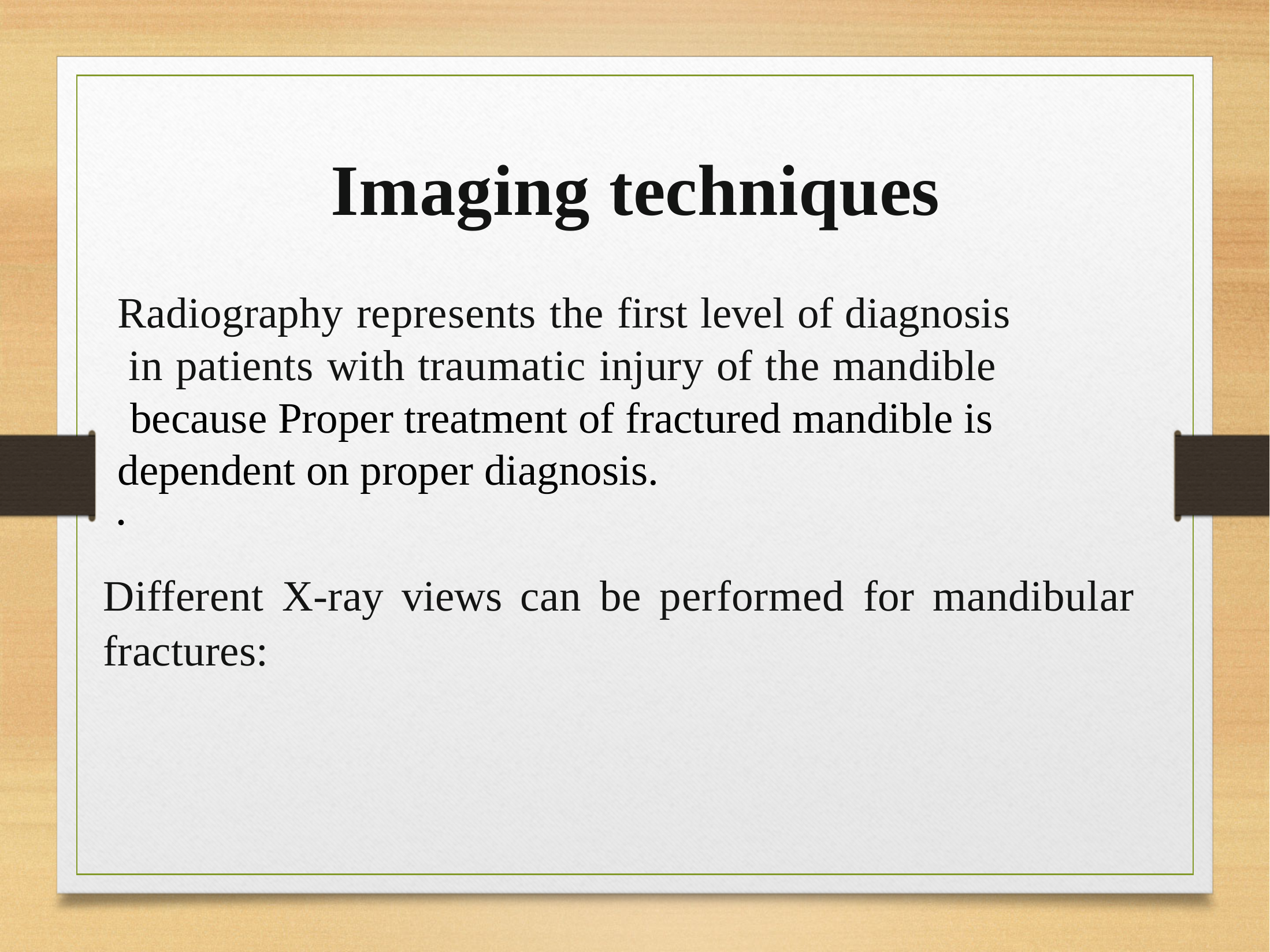

Imaging techniques

Radiography represents the first level of diagnosis
 in patients with traumatic injury of the mandible
 because Proper treatment of fractured mandible is dependent on proper diagnosis.

.
Different X-ray views can be performed for mandibular  fractures: